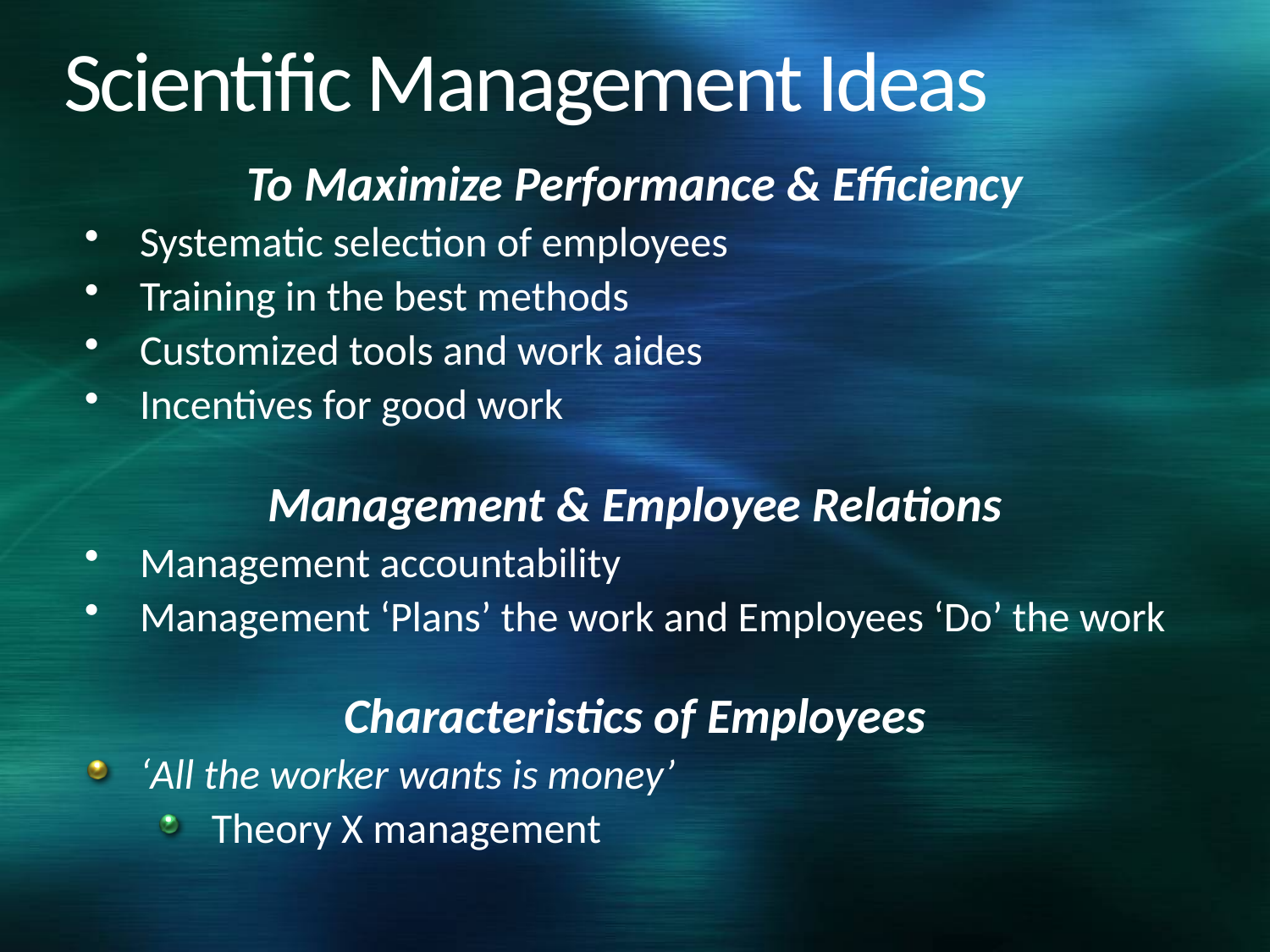

# Scientific Management Ideas
To Maximize Performance & Efficiency
Systematic selection of employees
Training in the best methods
Customized tools and work aides
Incentives for good work

Management & Employee Relations
Management accountability
Management ‘Plans’ the work and Employees ‘Do’ the work

Characteristics of Employees
‘All the worker wants is money’
Theory X management